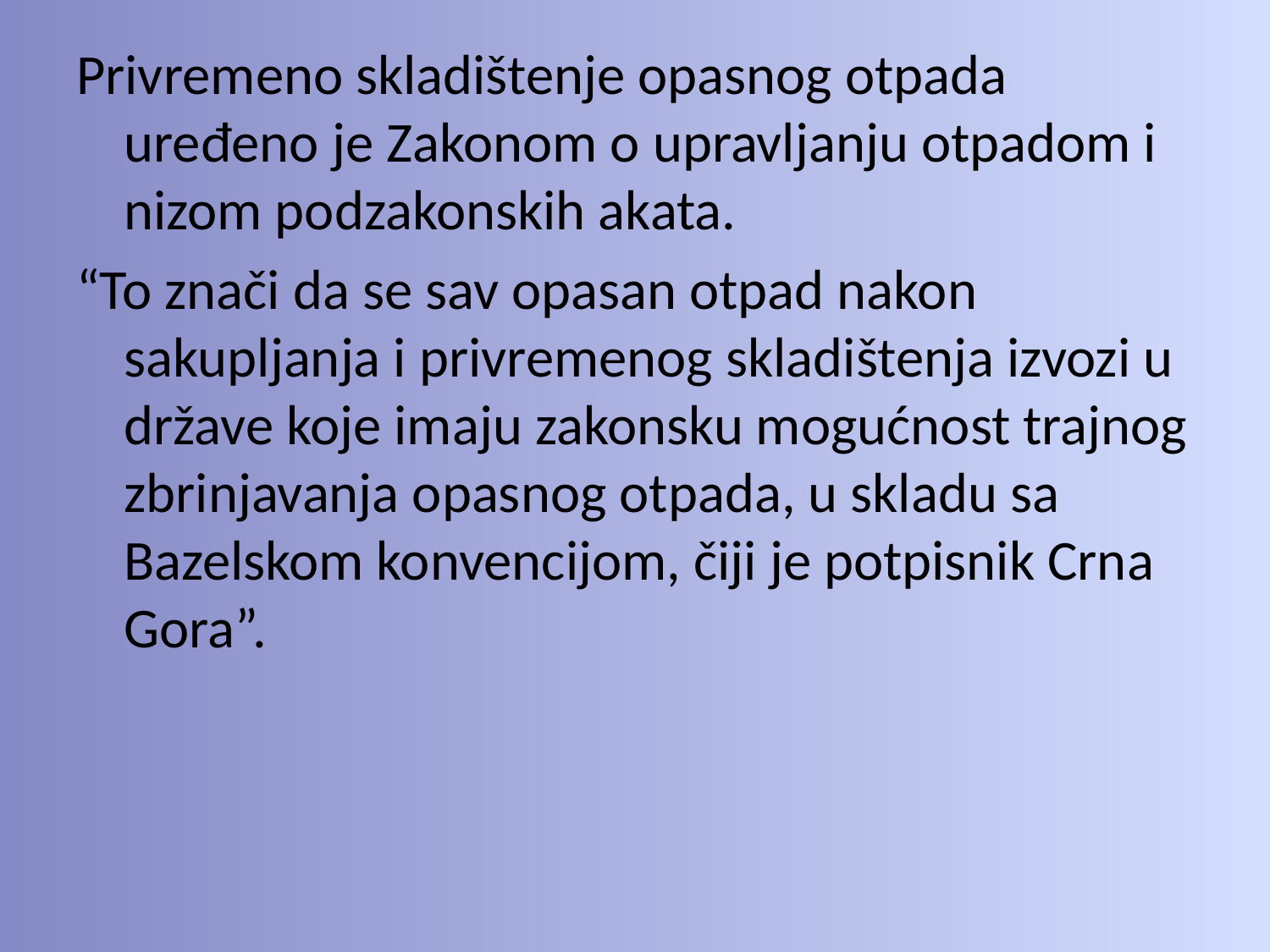

Privremeno skladištenje opasnog otpada uređeno je Zakonom o upravljanju otpadom i nizom podzakonskih akata.
“To znači da se sav opasan otpad nakon sakupljanja i privremenog skladištenja izvozi u države koje imaju zakonsku mogućnost trajnog zbrinjavanja opasnog otpada, u skladu sa Bazelskom konvencijom, čiji je potpisnik Crna Gora”.
#